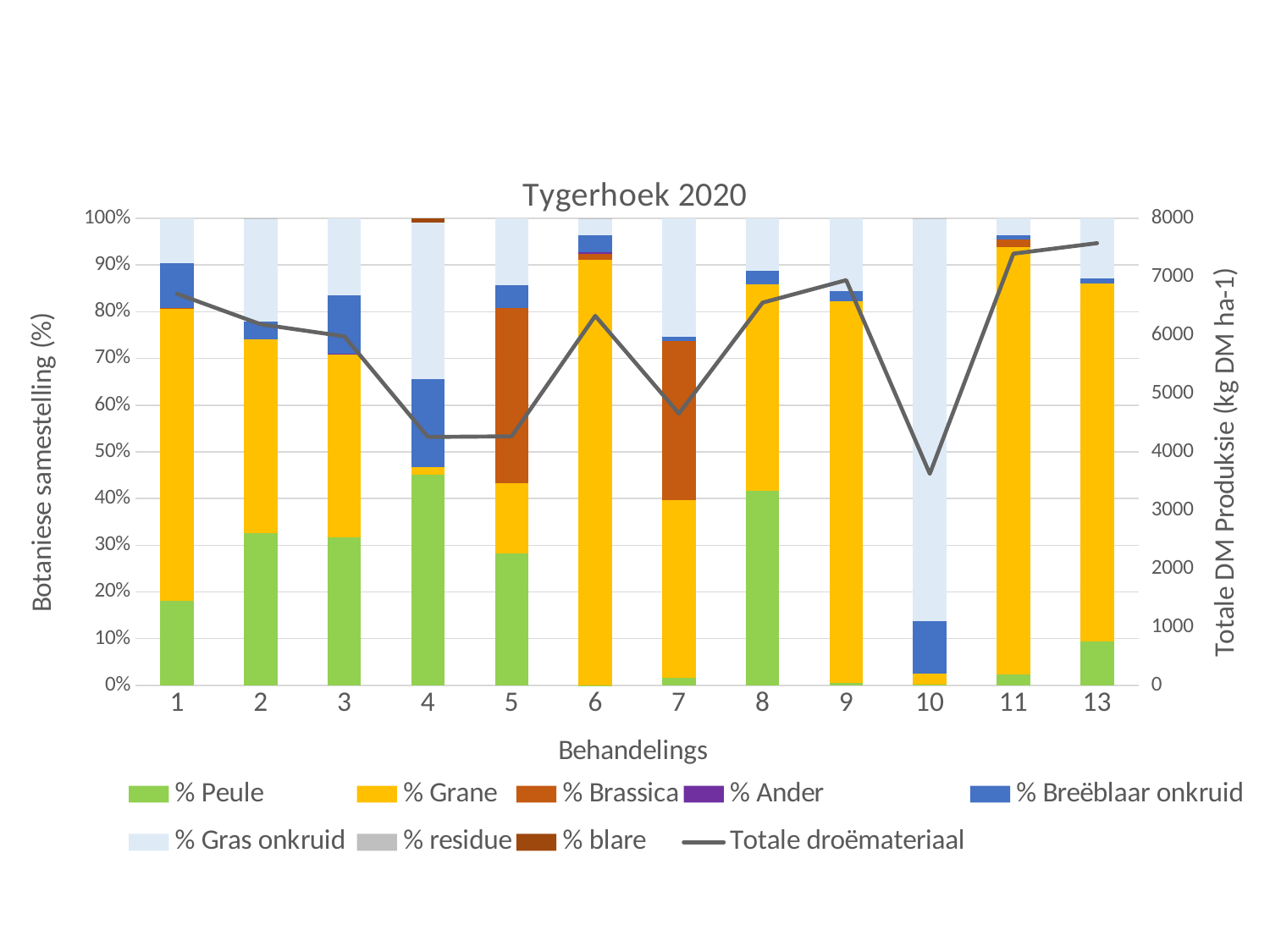

### Chart: Tygerhoek 2020

| Category | % Peule  | % Grane  | % Brassica | % Ander | % Breëblaar onkruid | % Gras onkruid  | % residue | % blare | Totale droëmateriaal |
|---|---|---|---|---|---|---|---|---|---|
| 1 | 18.13681368136813 | 62.7012701270127 | 0.04000400040004 | 0.0 | 9.535953595359535 | 9.585958595859587 | 0.0 | 0.0 | 6706.237424547285 |
| 2 | 32.57970071567989 | 41.47690305790501 | 0.0 | 0.0 | 3.7627412708739967 | 22.0125786163522 | 0.16807633918889606 | 0.0 | 6185.1106639839045 |
| 3 | 31.764639892304235 | 39.207987435494715 | 0.0 | 0.0336549248373345 | 12.514022885348886 | 16.479694862014806 | 0.0 | 0.0 | 5978.537894030854 |
| 4 | 45.05832282471627 | 1.6551071878940733 | 0.0 | 0.0 | 18.9312736443884 | 33.40163934426229 | 0.0 | 0.9536569987389661 | 4254.862508383635 |
| 5 | 28.166024683594053 | 15.171763226161469 | 37.4263029636035 | 0.0 | 4.983884914707963 | 14.252024211933026 | 0.0 | 0.0 | 4265.928906773977 |
| 6 | 0.005297732570459823 | 91.14748887476158 | 1.2502648866285229 | 0.28607755880483154 | 3.7666878575969482 | 3.273998728544183 | 0.270184361093452 | 0.0 | 6329.979879275655 |
| 7 | 1.6564638098667626 | 38.08426359380627 | 33.928700036010085 | 0.0 | 0.943464169967591 | 25.3871083903493 | 0.0 | 0.0 | 4656.270959087861 |
| 8 | 41.628727812164314 | 44.27336436646376 | 0.0 | 0.0 | 2.7725203335208963 | 11.325387487851042 | 0.0 | 0.0 | 6555.667337357479 |
| 9 | 0.6015582533067585 | 81.55462946185904 | 0.0 | 0.0 | 2.2395361478528715 | 15.604276136981335 | 0.0 | 0.0 | 6940.3923541247495 |
| 10 | 0.09716823986674059 | 2.470849528039978 | 0.0 | 0.0 | 11.20210993892282 | 86.14658523042753 | 0.08328706274292055 | 0.0 | 3623.742454728371 |
| 11 | 2.34456487234139 | 91.41535531268423 | 1.6235091379075781 | 0.0 | 0.9523377624597527 | 3.664232914607047 | 0.0 | 0.0 | 7394.701542588868 |
| 13 | 9.470887757361082 | 76.65707327872482 | 0.0 | 0.0 | 1.0670799203010846 | 12.804959043613017 | 0.0 | 0.0 | 7573.775989268947 |